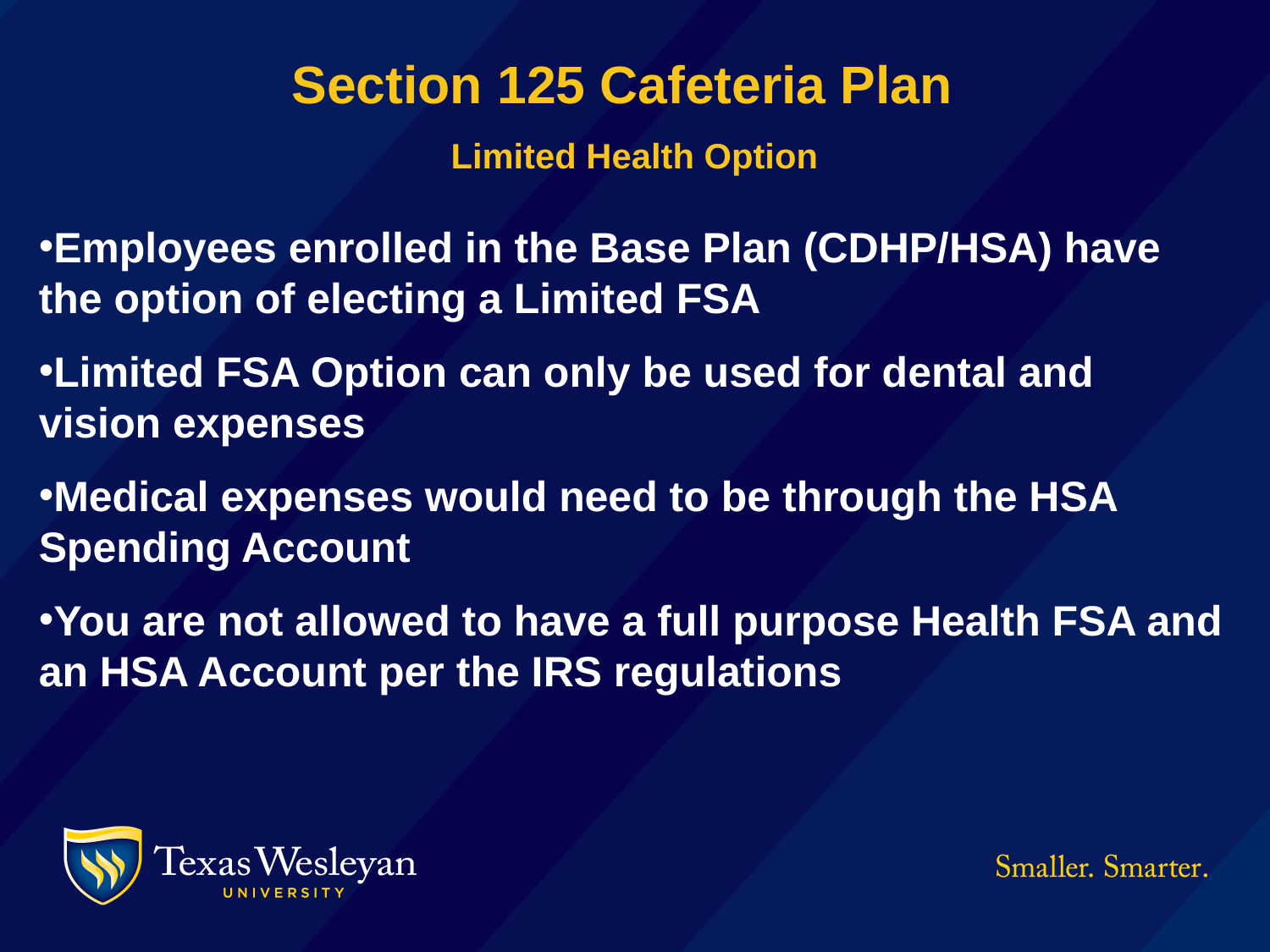

Section 125 Cafeteria Plan
 Limited Health Option
Employees enrolled in the Base Plan (CDHP/HSA) have the option of electing a Limited FSA
Limited FSA Option can only be used for dental and vision expenses
Medical expenses would need to be through the HSA Spending Account
You are not allowed to have a full purpose Health FSA and an HSA Account per the IRS regulations